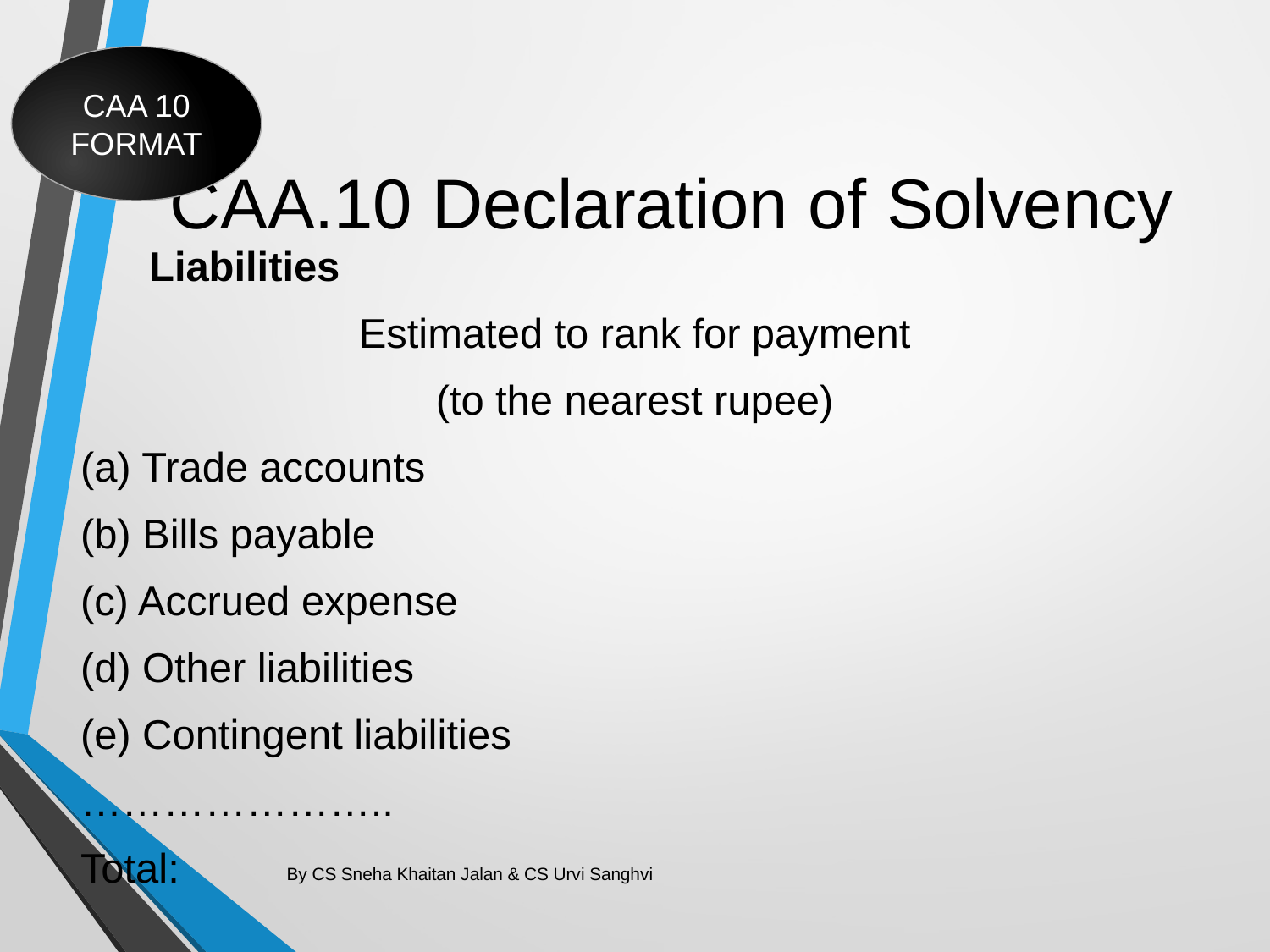

CAA 10 FORMAT
# CAA.10 Declaration of Solvency
				      Liabilities
Estimated to rank for payment
(to the nearest rupee)
		(a) Trade accounts
		(b) Bills payable
		(c) Accrued expense
		(d) Other liabilities
		(e) Contingent liabilities
							…………………..
					Total:
By CS Sneha Khaitan Jalan & CS Urvi Sanghvi